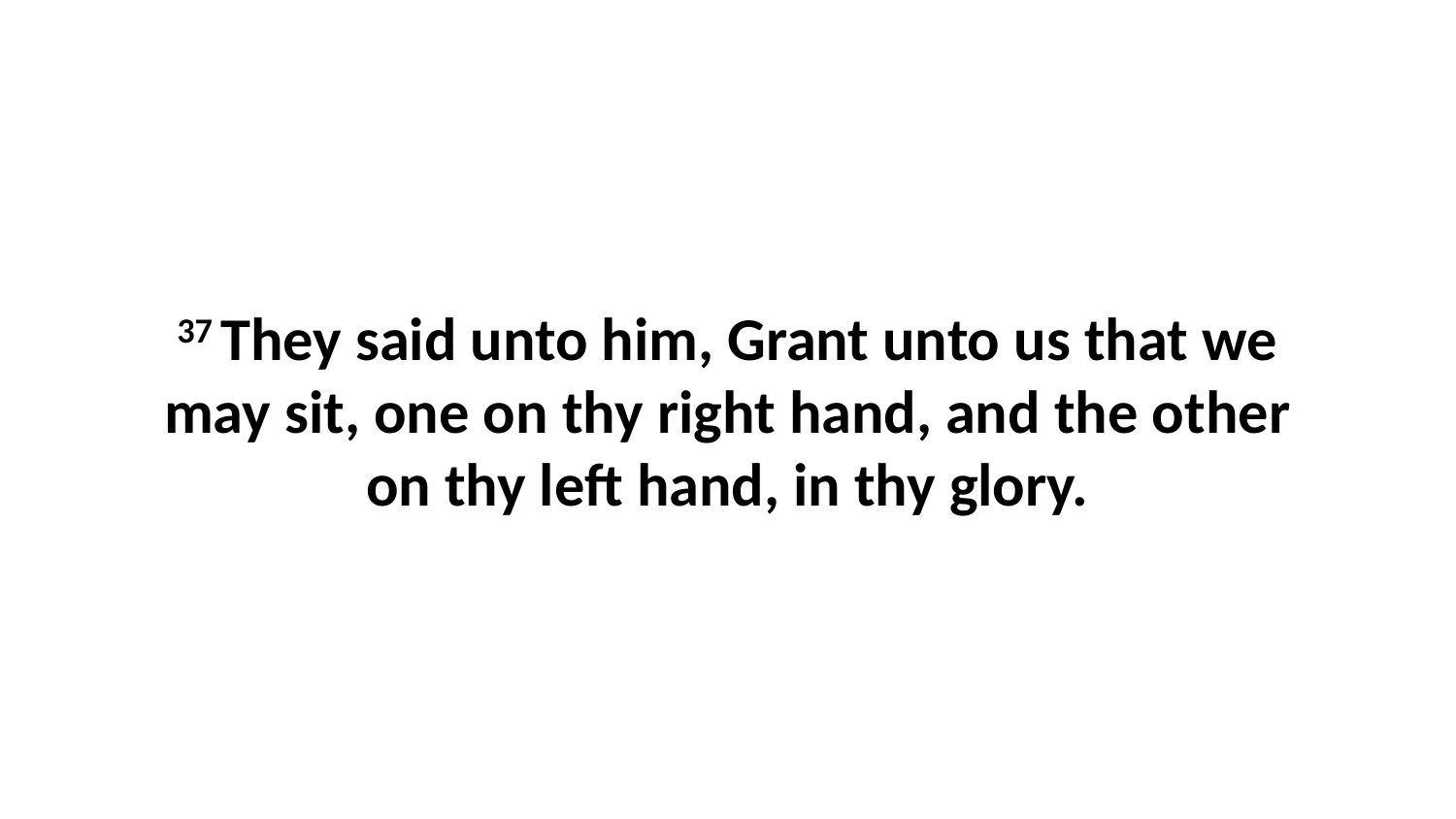

37 They said unto him, Grant unto us that we may sit, one on thy right hand, and the other on thy left hand, in thy glory.